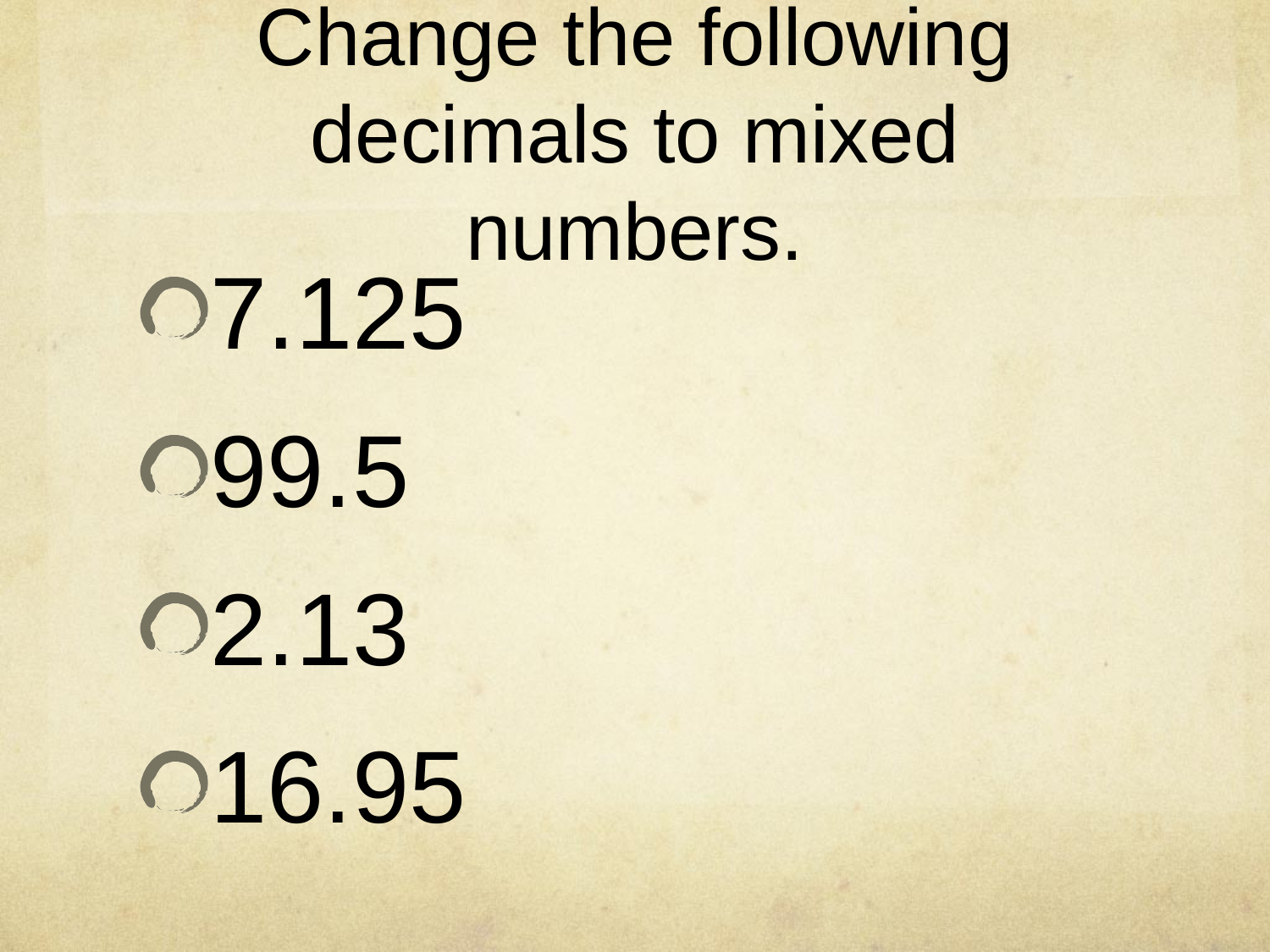

# Change the following decimals to mixed numbers.
7.125
99.5
2.13
16.95